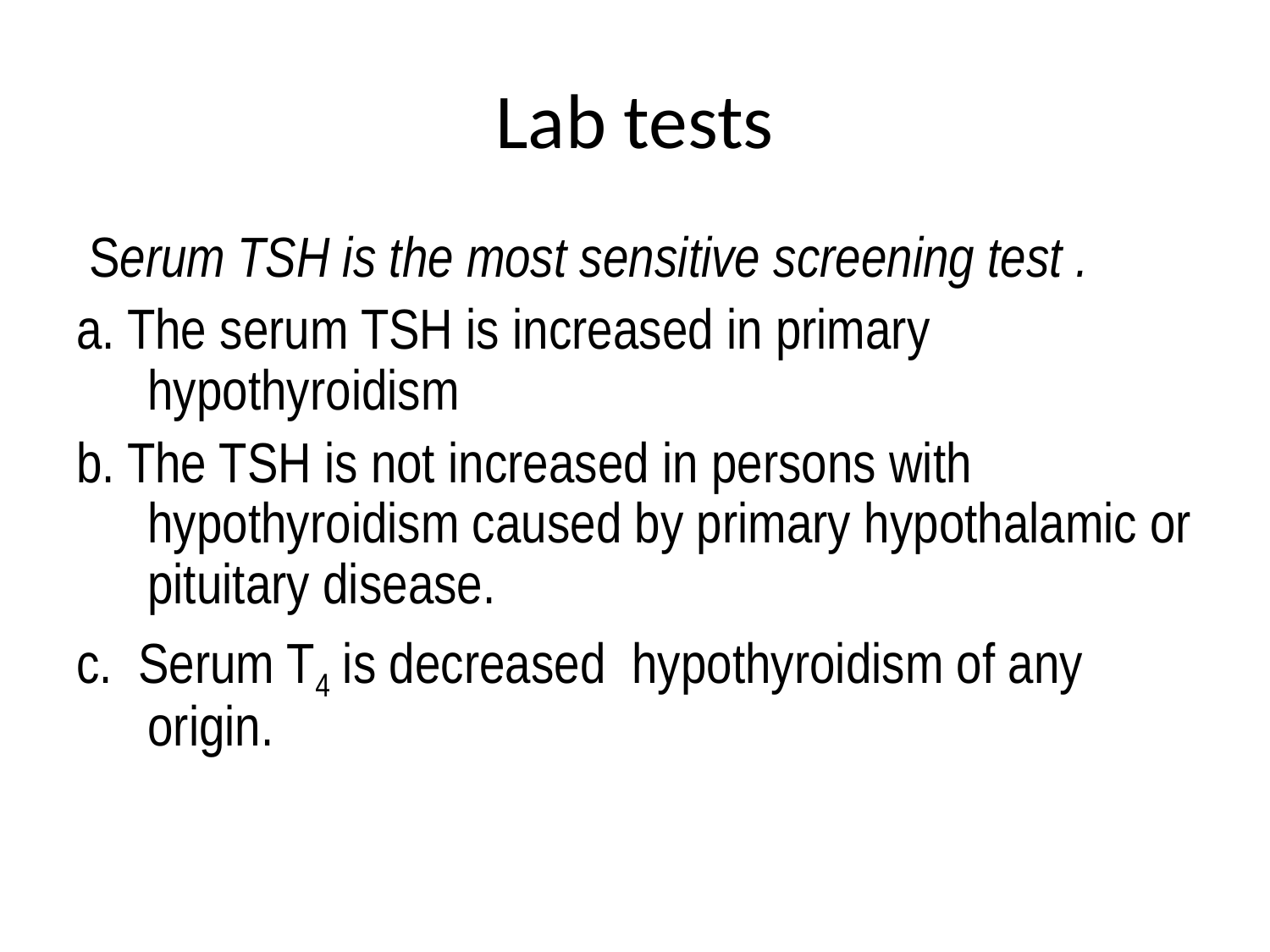

# Lab tests
 Serum TSH is the most sensitive screening test .
a. The serum TSH is increased in primary hypothyroidism
b. The TSH is not increased in persons with hypothyroidism caused by primary hypothalamic or pituitary disease.
c.  Serum T4 is decreased  hypothyroidism of any origin.